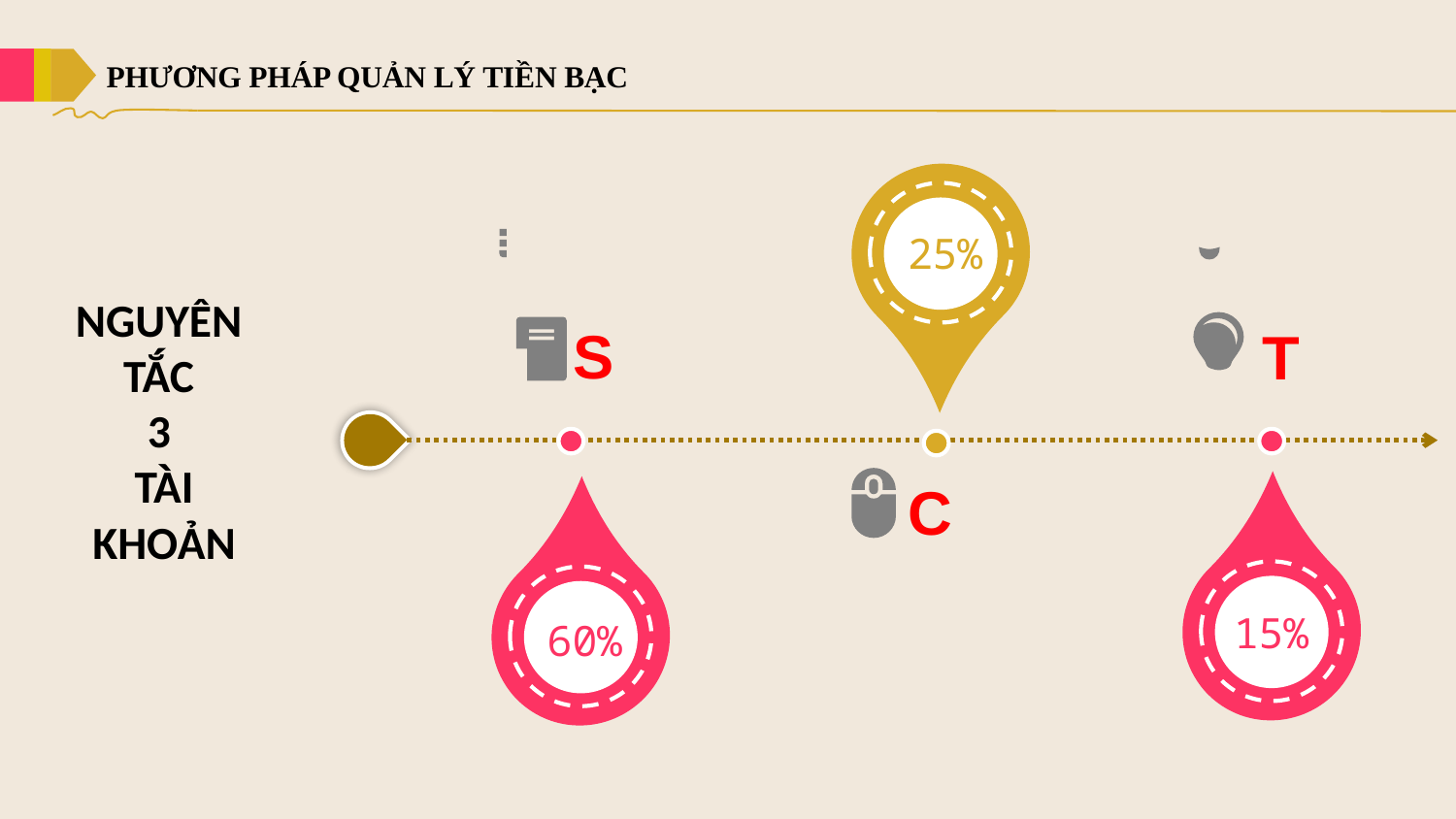

PHƯƠNG PHÁP QUẢN LÝ TIỀN BẠC

25%
C

S

60%

T

15%

NGUYÊN
TẮC
3
TÀI
KHOẢN